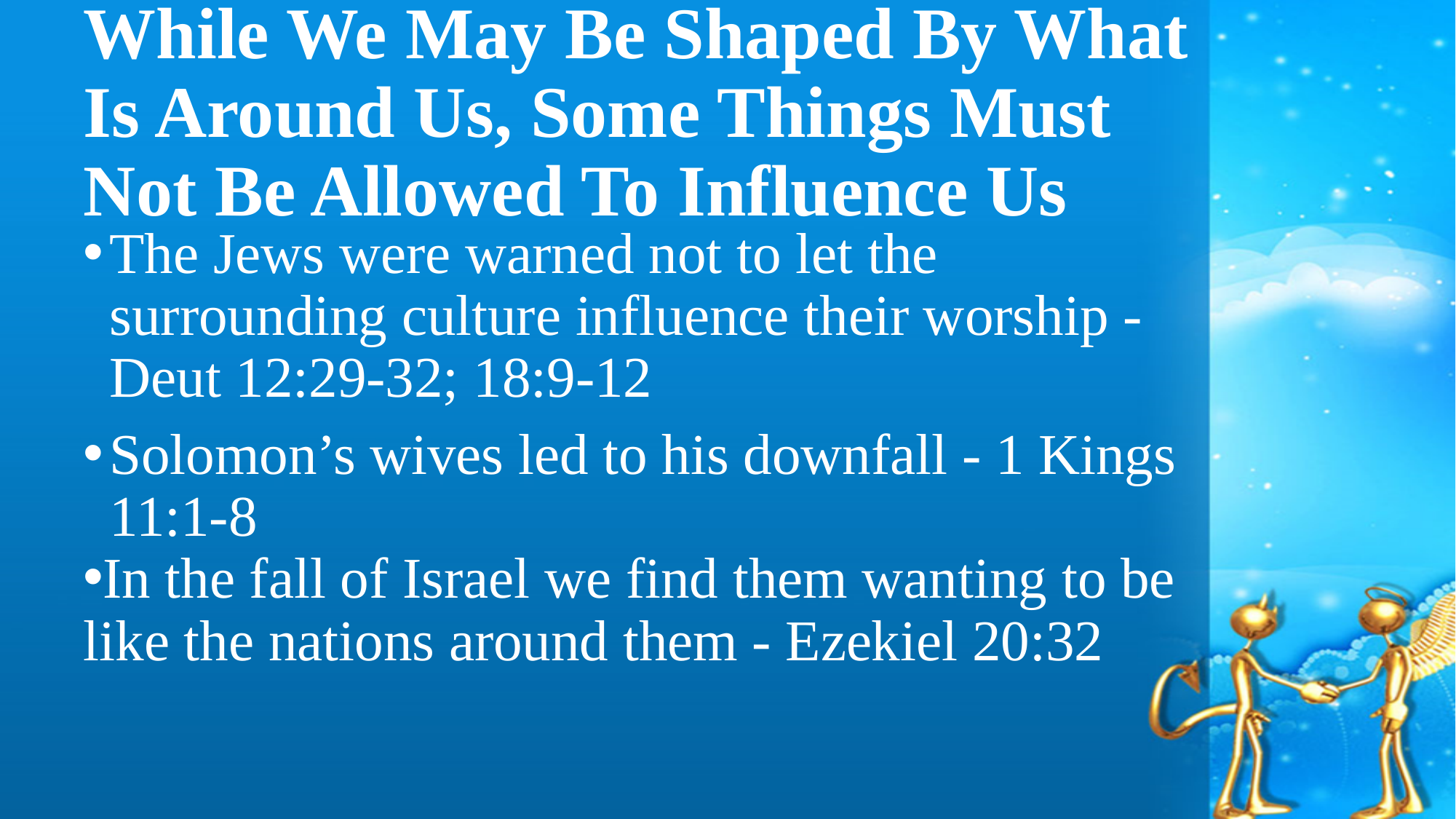

# While We May Be Shaped By What Is Around Us, Some Things Must Not Be Allowed To Influence Us
The Jews were warned not to let the surrounding culture influence their worship - Deut 12:29-32; 18:9-12
Solomon’s wives led to his downfall - 1 Kings 11:1-8
In the fall of Israel we find them wanting to be like the nations around them - Ezekiel 20:32